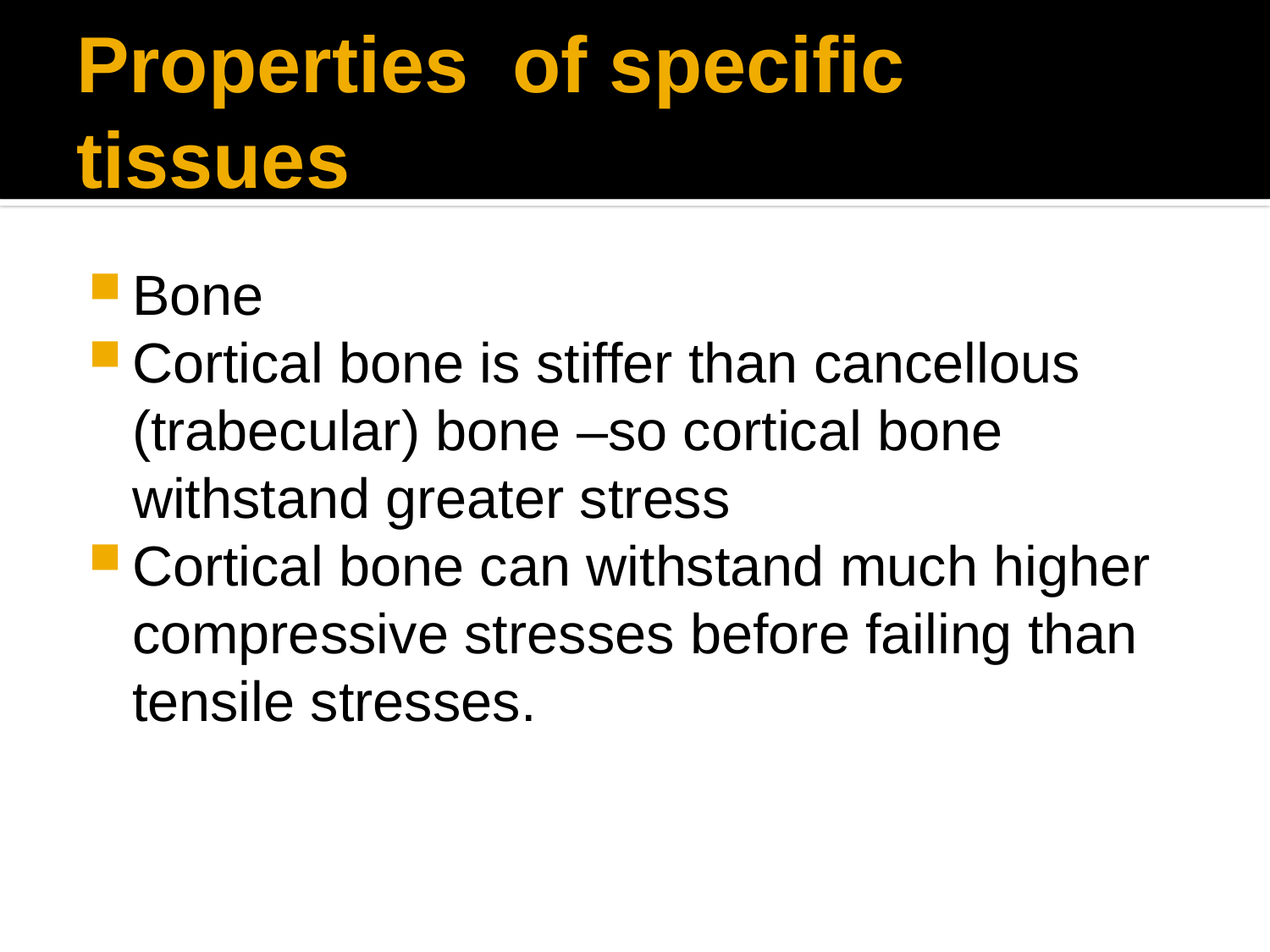

# Properties  of specific tissues
Bone
Cortical bone is stiffer than cancellous (trabecular) bone –so cortical bone withstand greater stress
Cortical bone can withstand much higher compressive stresses before failing than tensile stresses.